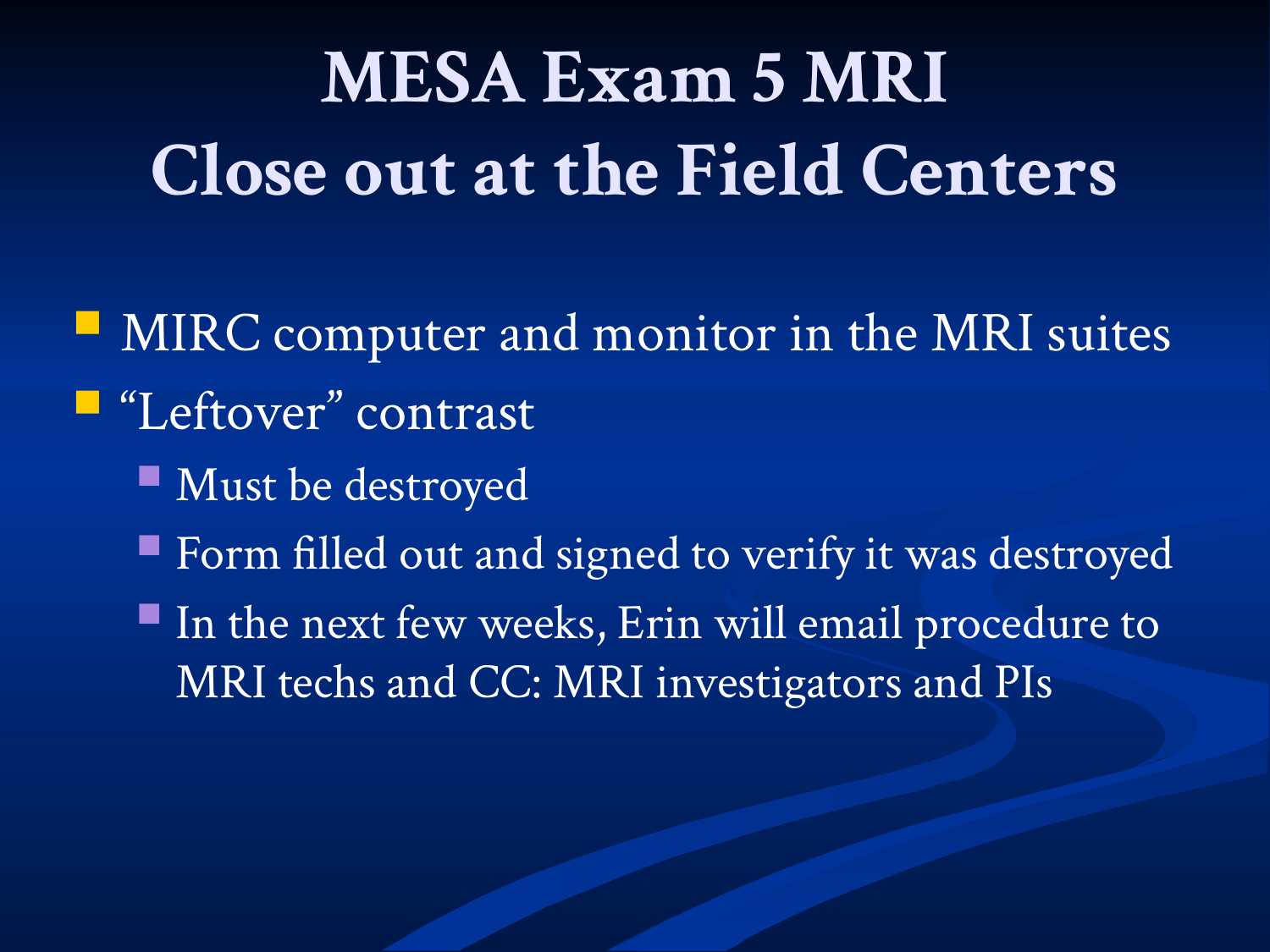

# MESA Exam 5 MRI Close out at the Field Centers
MIRC computer and monitor in the MRI suites
“Leftover” contrast
Must be destroyed
Form filled out and signed to verify it was destroyed
In the next few weeks, Erin will email procedure to MRI techs and CC: MRI investigators and PIs